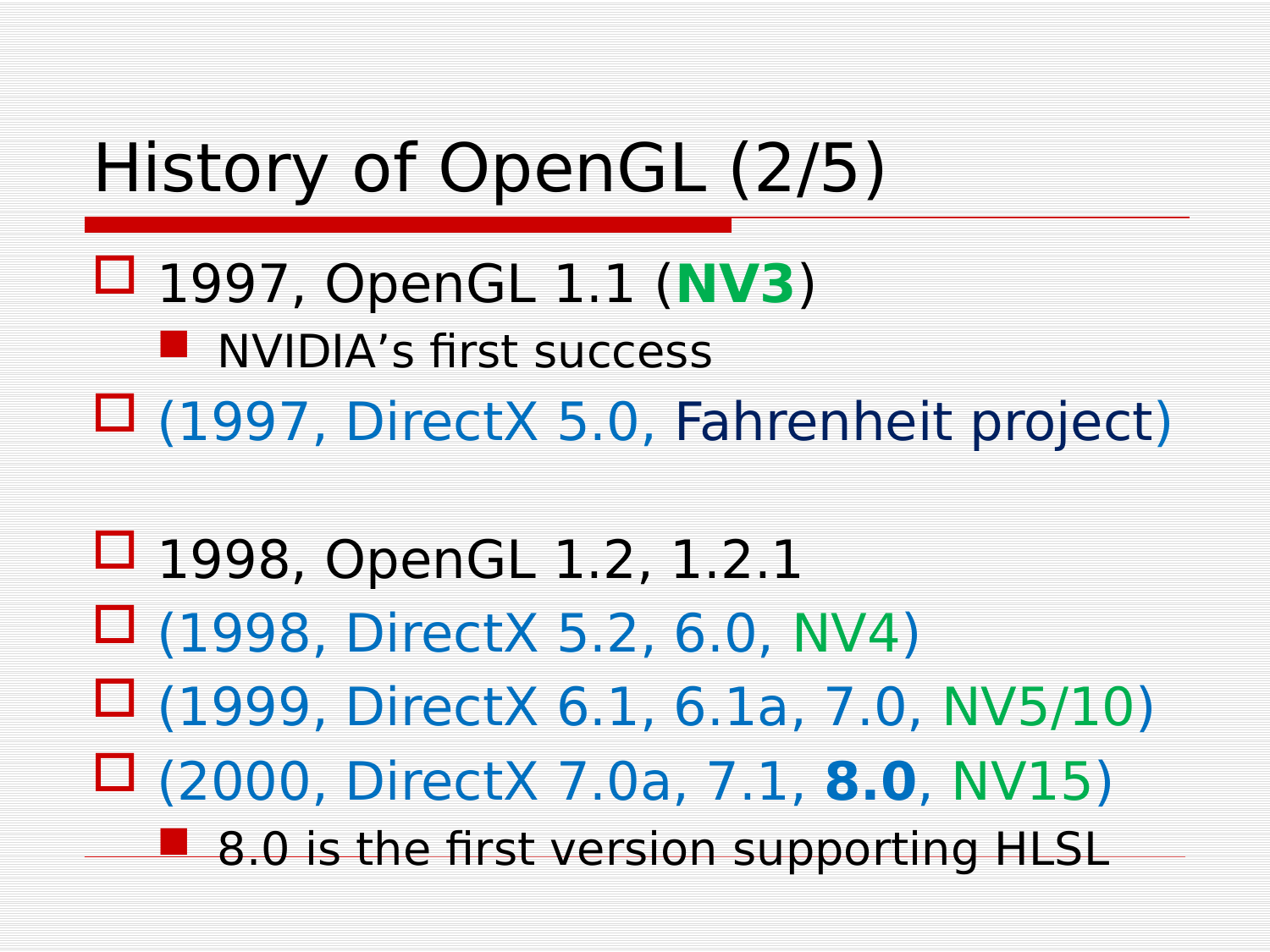

# History of OpenGL (2/5)
1997, OpenGL 1.1 (NV3)
NVIDIA’s first success
(1997, DirectX 5.0, Fahrenheit project)
1998, OpenGL 1.2, 1.2.1
(1998, DirectX 5.2, 6.0, NV4)
(1999, DirectX 6.1, 6.1a, 7.0, NV5/10)
(2000, DirectX 7.0a, 7.1, 8.0, NV15)
8.0 is the first version supporting HLSL